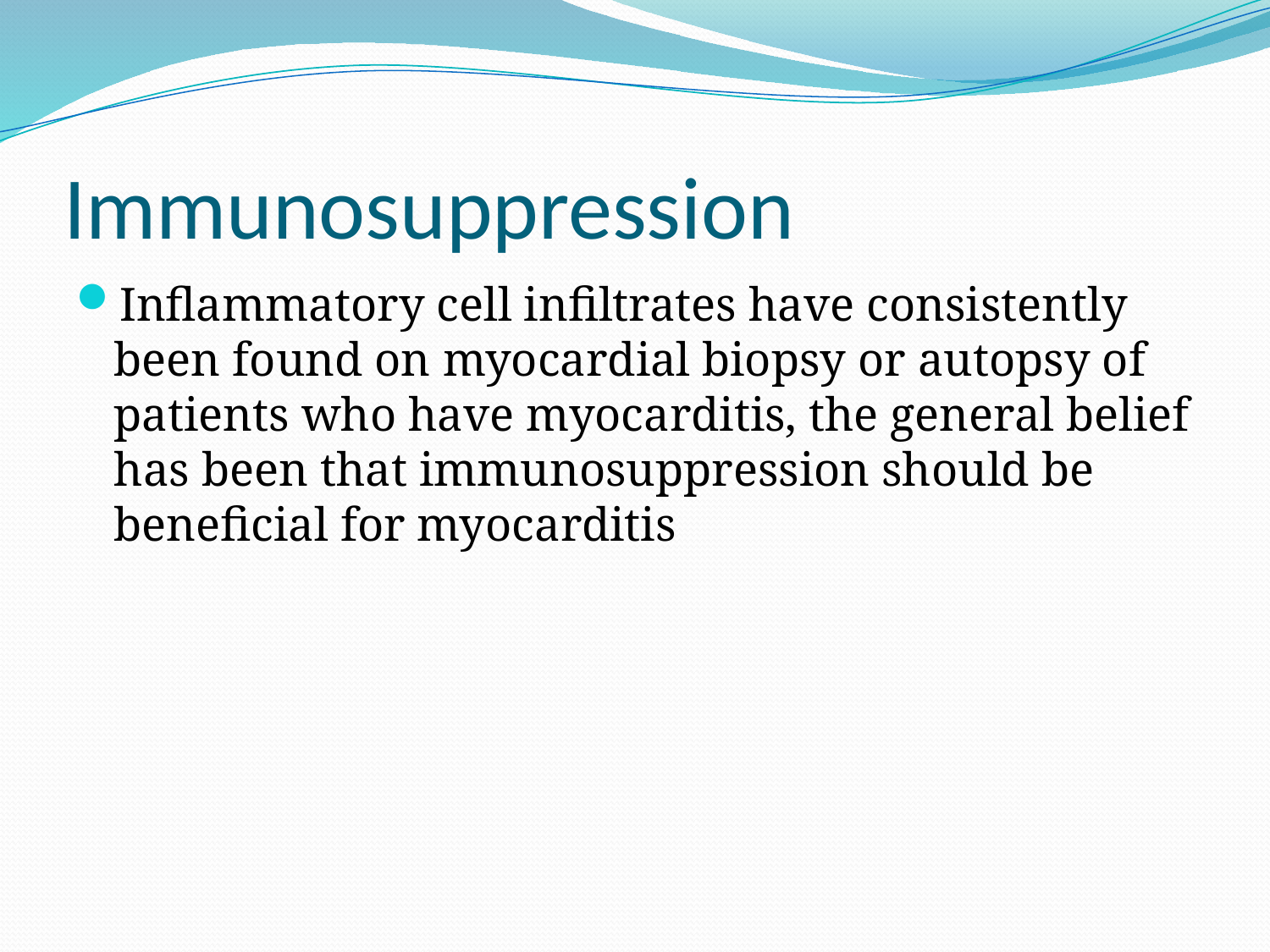

# Immunosuppression
Inflammatory cell infiltrates have consistently been found on myocardial biopsy or autopsy of patients who have myocarditis, the general belief has been that immunosuppression should be beneficial for myocarditis